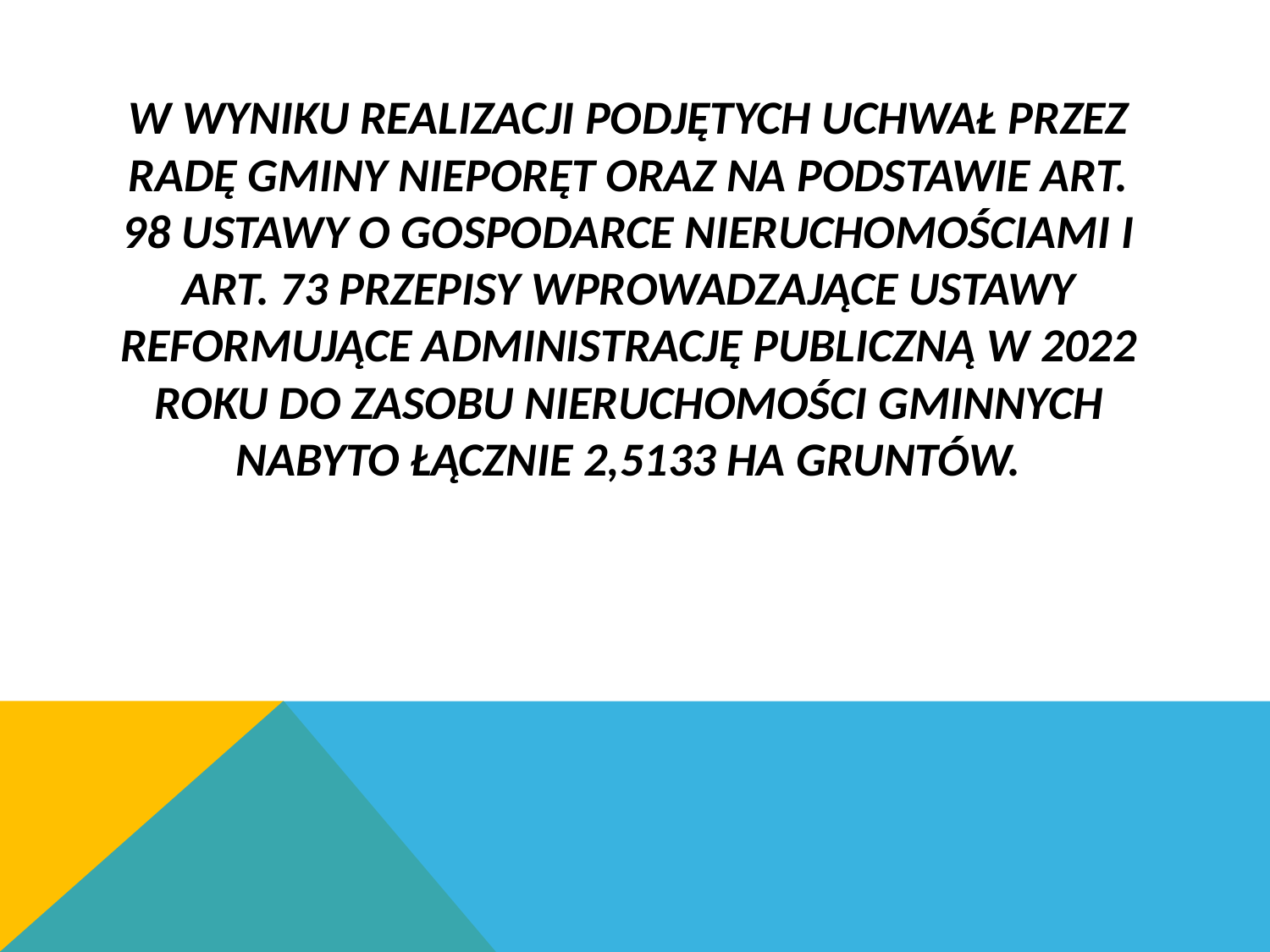

# W wyniku realizacji podjętych uchwał przez Radę Gminy Nieporęt oraz na podstawie art. 98 ustawy o gospodarce nieruchomościami I ART. 73 PRZEPISY WPROWADZAJĄCE USTAWY REFORMUJĄCE ADMINISTRACJĘ PUBLICZNĄ w 2022 roku do zasobu nieruchomości gminnych nabyto łącznie 2,5133 ha gruntów.